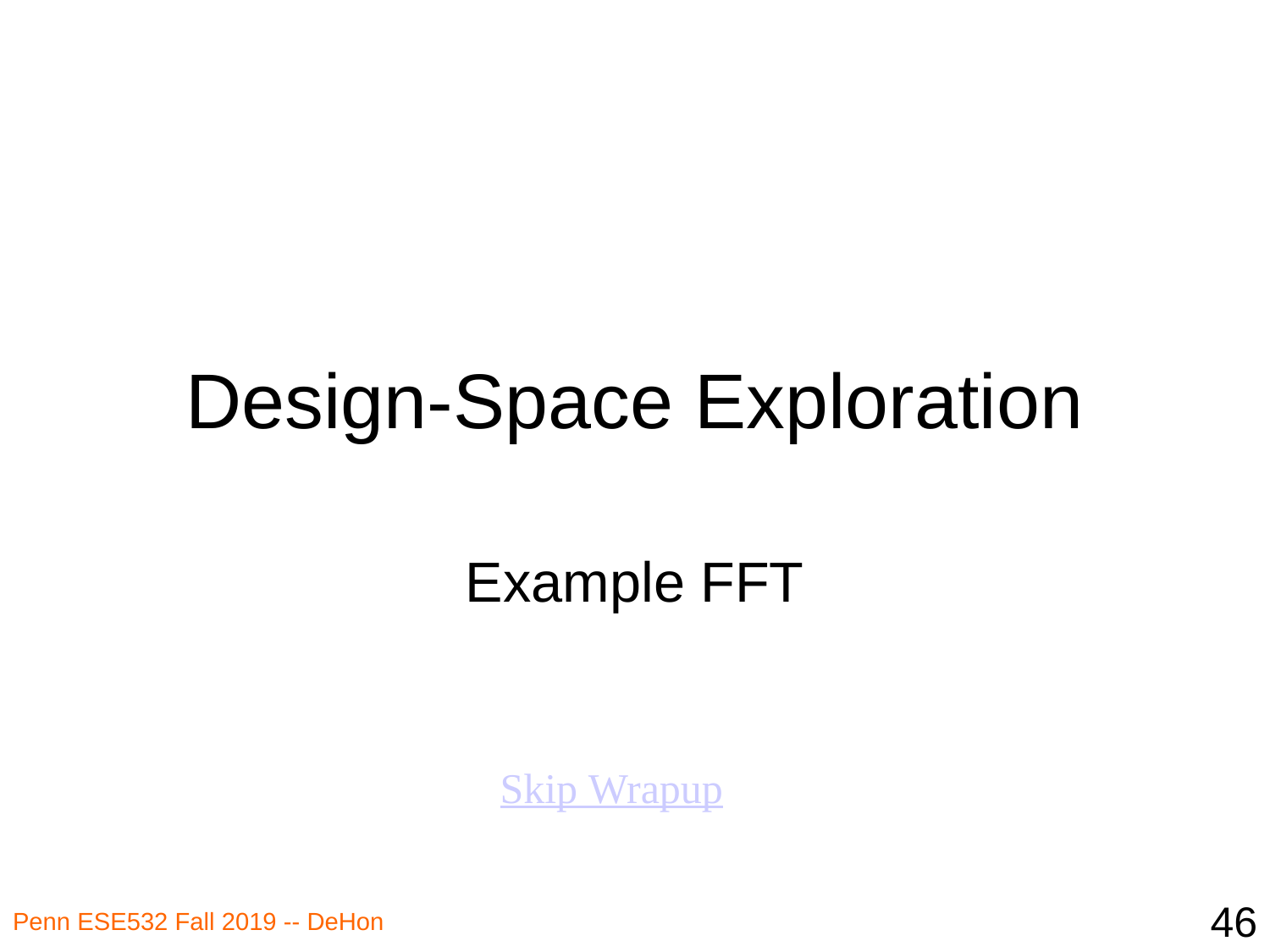

# Design-Space Exploration
Example FFT
Skip Wrapup
46
Penn ESE532 Fall 2019 -- DeHon